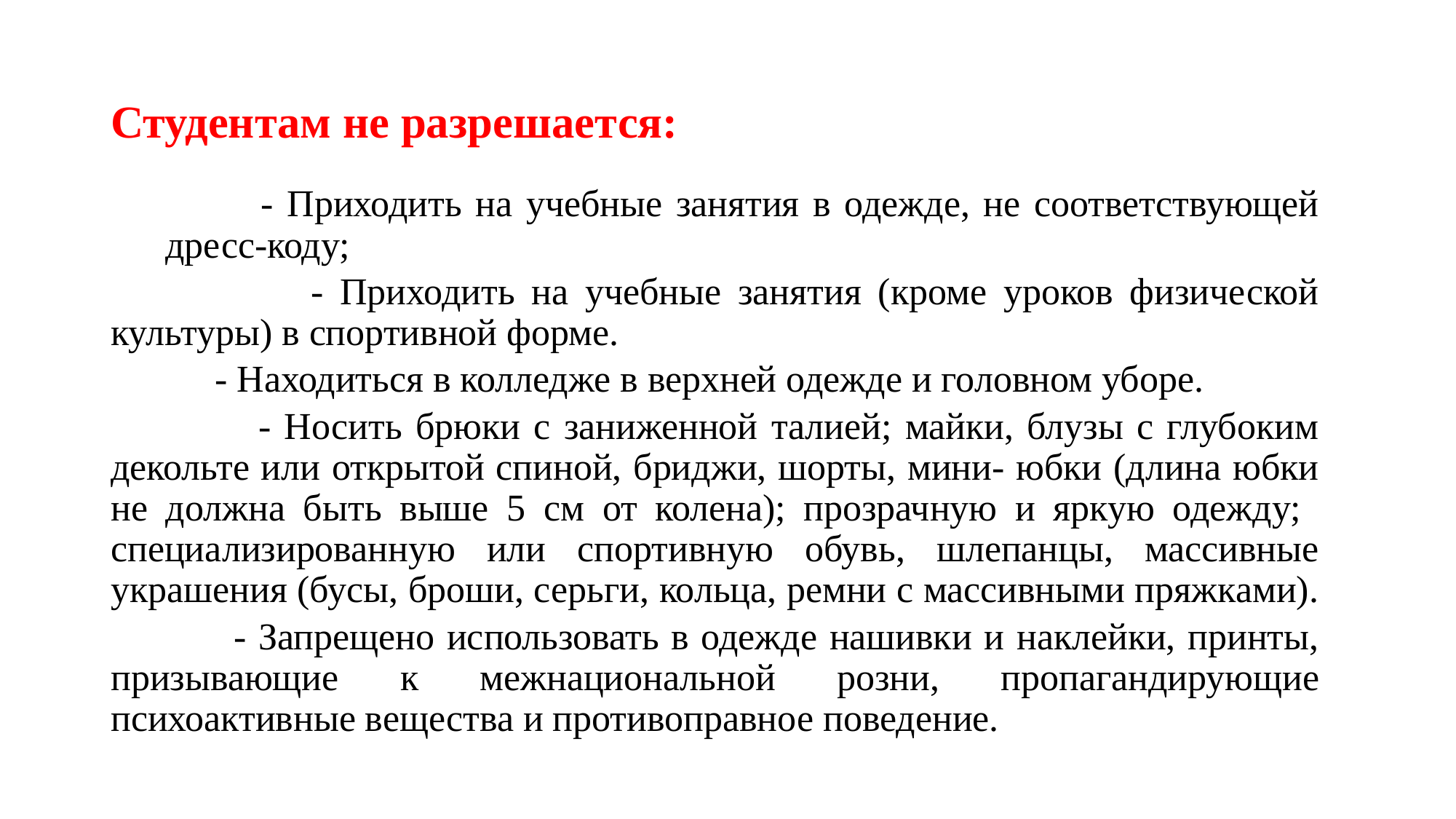

# Студентам не разрешается:
       - Приходить на учебные занятия в одежде, не соответствующей дресс-коду;
            - Приходить на учебные занятия (кроме уроков физической культуры) в спортивной форме.
           - Находиться в колледже в верхней одежде и головном уборе.
           - Носить брюки с заниженной талией; майки, блузы с глубоким декольте или открытой спиной, бриджи, шорты, мини- юбки (длина юбки не должна быть выше 5 см от колена); прозрачную и яркую одежду;  специализированную или спортивную обувь, шлепанцы, массивные украшения (бусы, броши, серьги, кольца, ремни с массивными пряжками).
          - Запрещено использовать в одежде нашивки и наклейки, принты, призывающие к межнациональной розни, пропагандирующие психоактивные вещества и противоправное поведение.